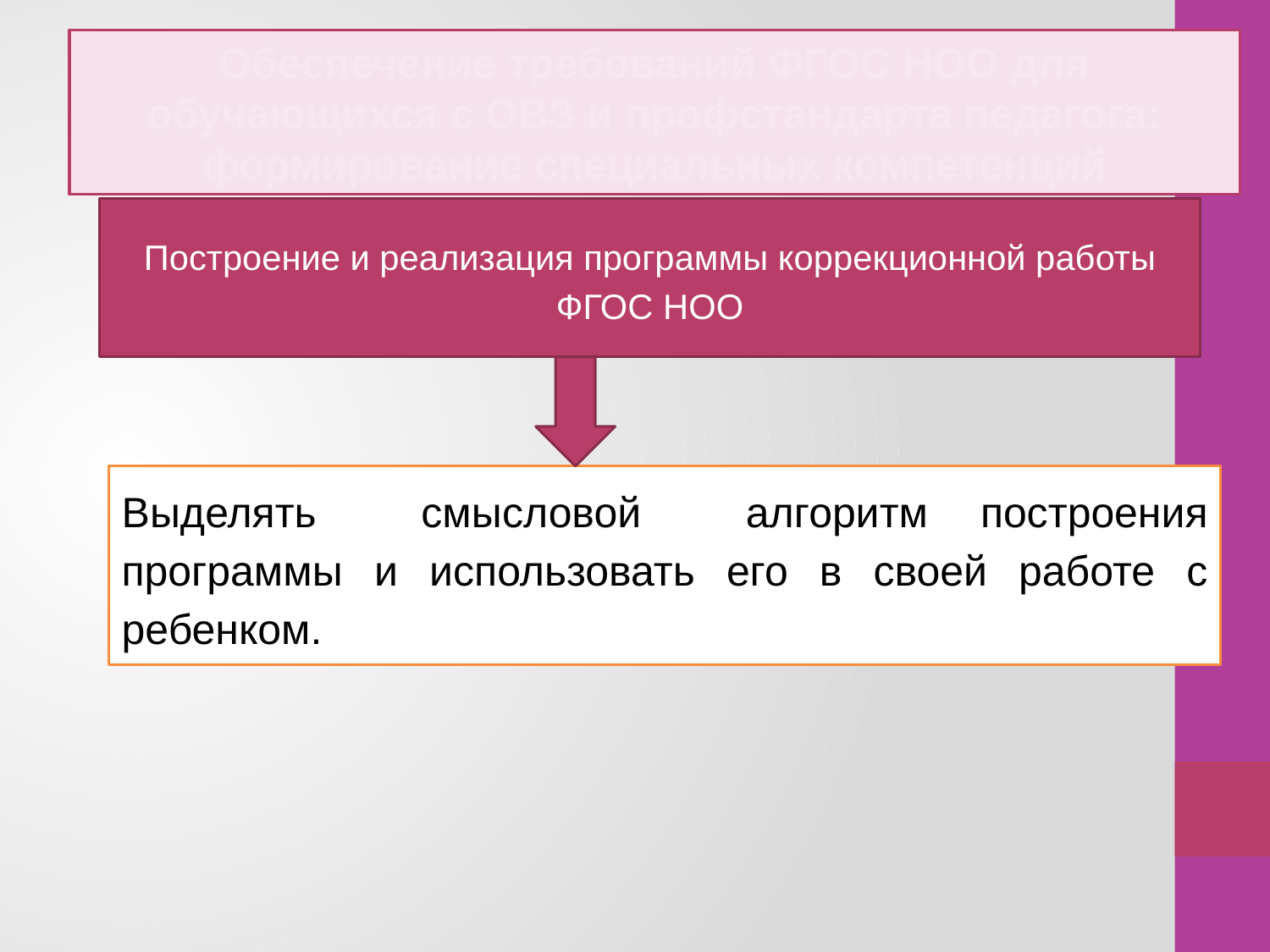

Обеспечение требований ФГОС НОО для обучающихся с ОВЗ и профстандарта педагога: формирование специальных компетенций
Построение и реализация программы коррекционной работы ФГОС НОО

Выделять  смысловой  алгоритм построения программы и использовать его в своей работе с ребенком.